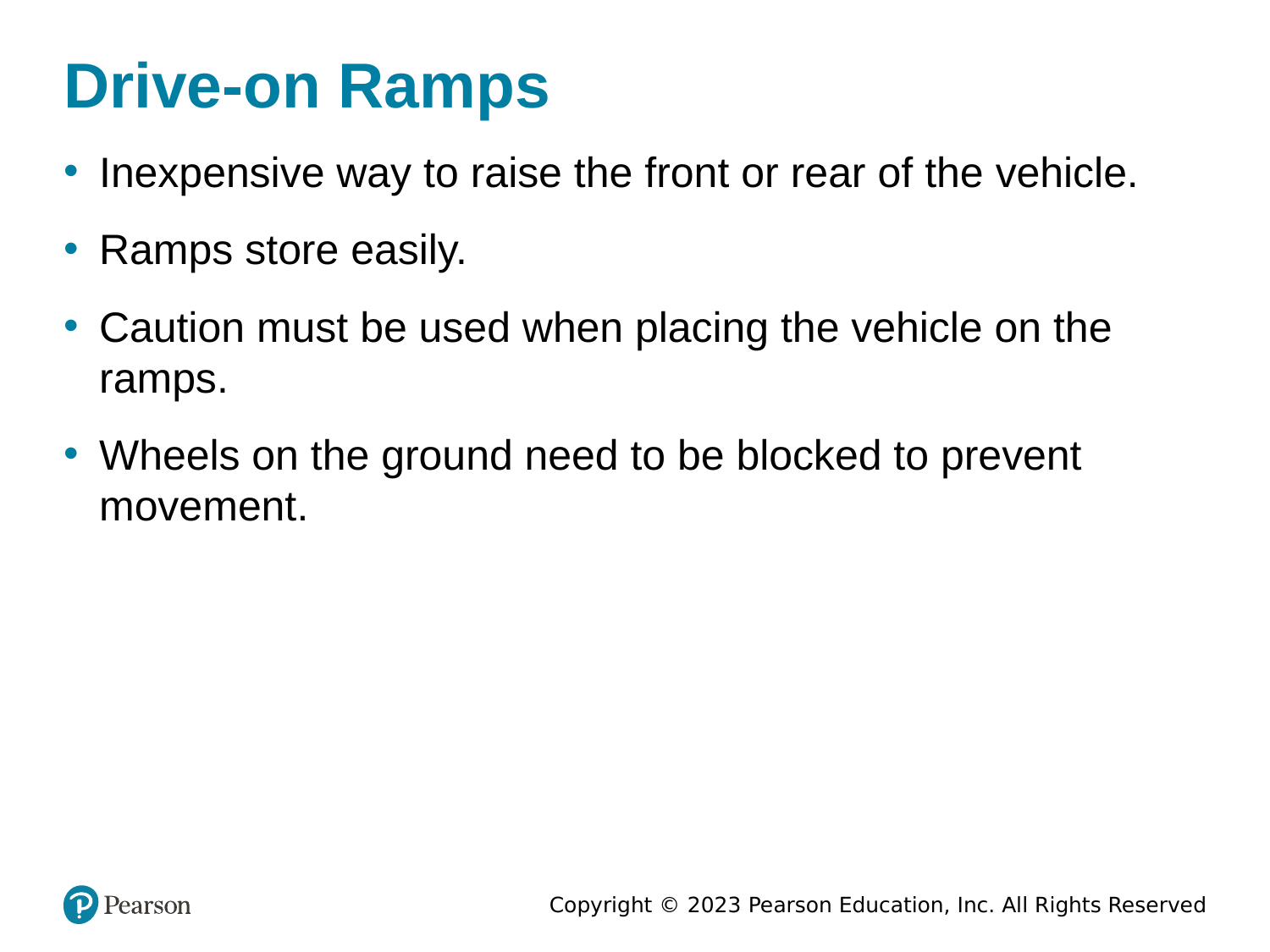

# Drive-on Ramps
Inexpensive way to raise the front or rear of the vehicle.
Ramps store easily.
Caution must be used when placing the vehicle on the ramps.
Wheels on the ground need to be blocked to prevent movement.